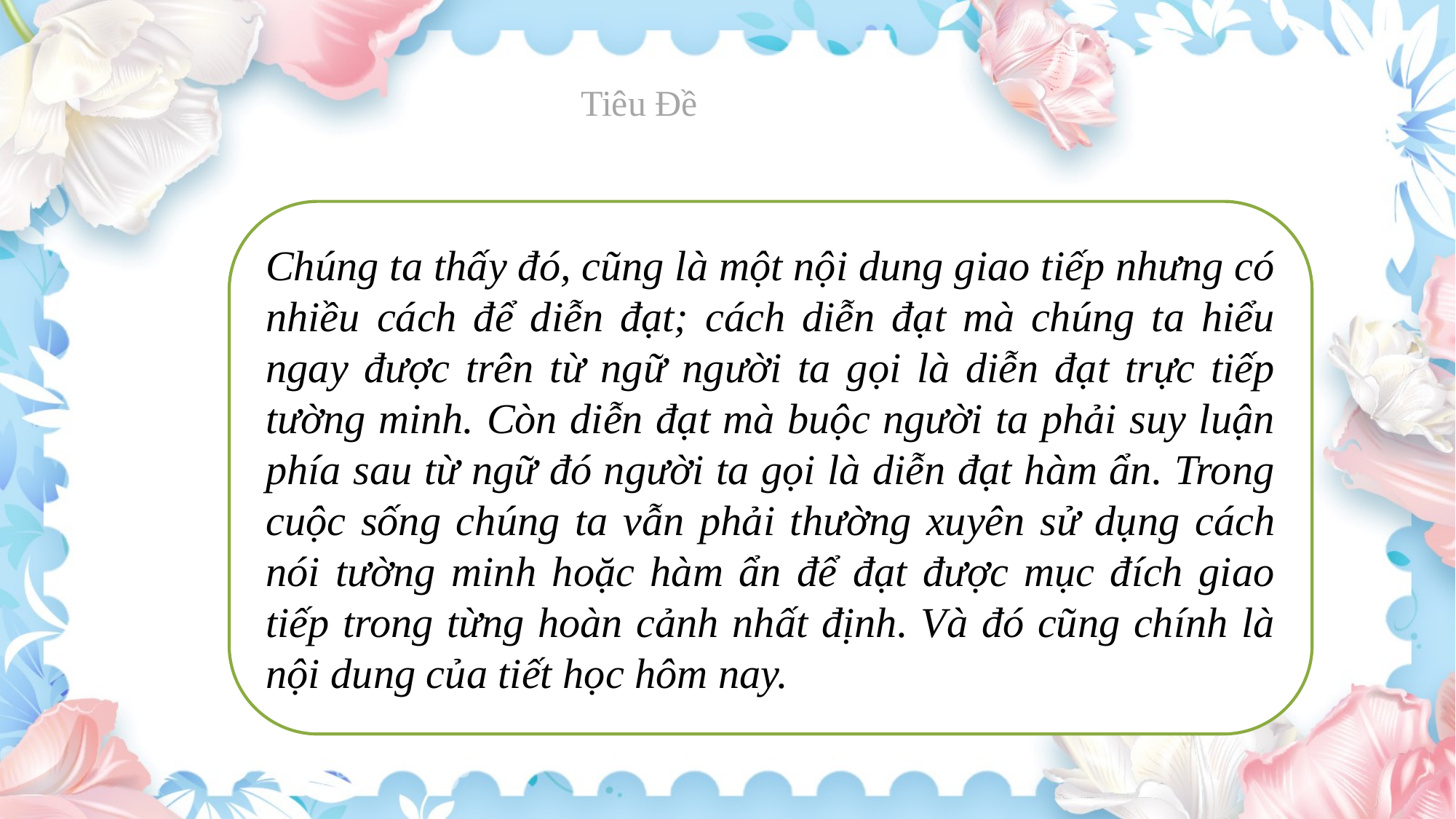

Chúng ta thấy đó, cũng là một nội dung giao tiếp nhưng có nhiều cách để diễn đạt; cách diễn đạt mà chúng ta hiểu ngay được trên từ ngữ người ta gọi là diễn đạt trực tiếp tường minh. Còn diễn đạt mà buộc người ta phải suy luận phía sau từ ngữ đó người ta gọi là diễn đạt hàm ẩn. Trong cuộc sống chúng ta vẫn phải thường xuyên sử dụng cách nói tường minh hoặc hàm ẩn để đạt được mục đích giao tiếp trong từng hoàn cảnh nhất định. Và đó cũng chính là nội dung của tiết học hôm nay.